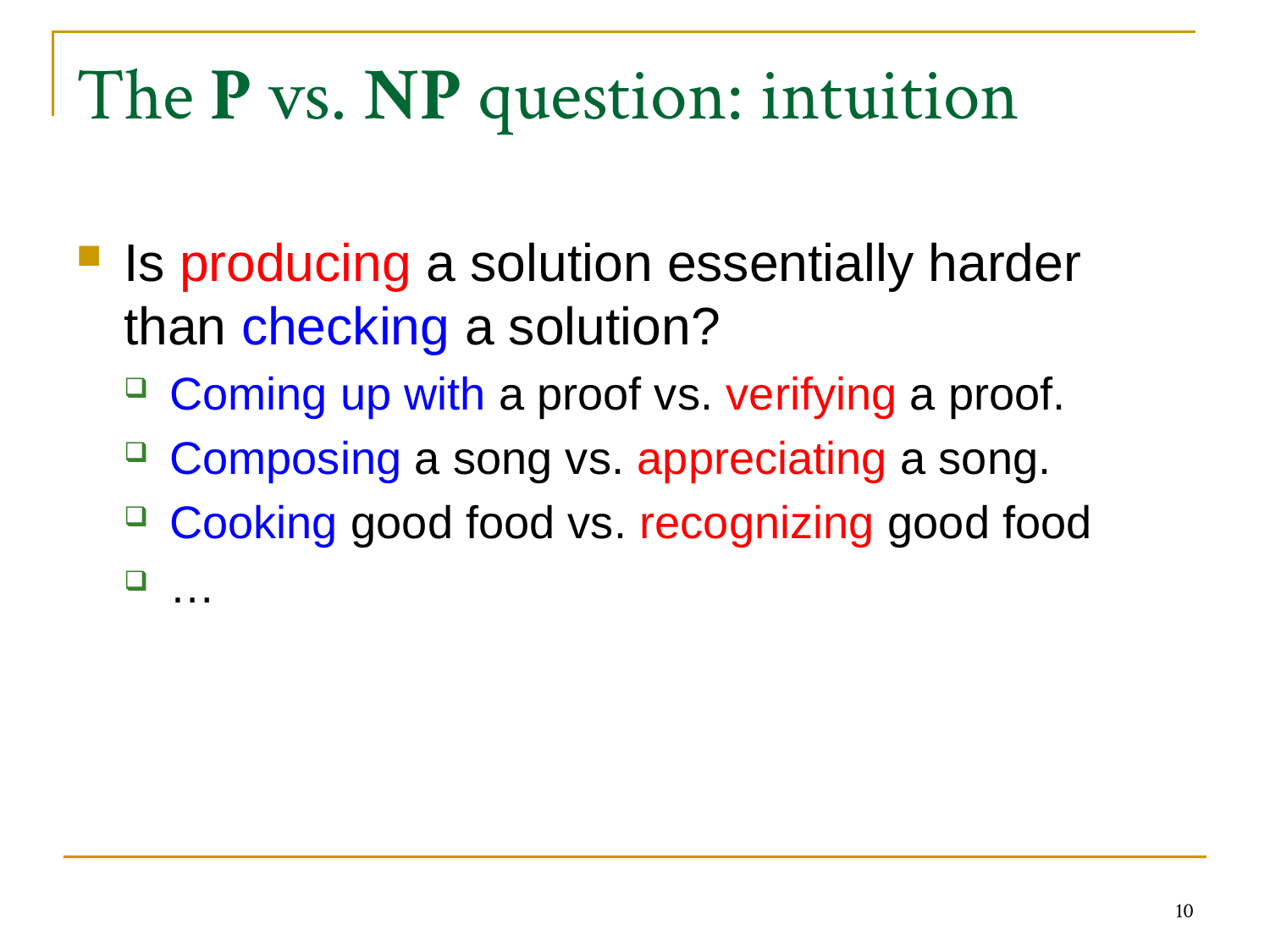

# The P vs. NP question: intuition
Is producing a solution essentially harder than checking a solution?
Coming up with a proof vs. verifying a proof.
Composing a song vs. appreciating a song.
Cooking good food vs. recognizing good food
…
10